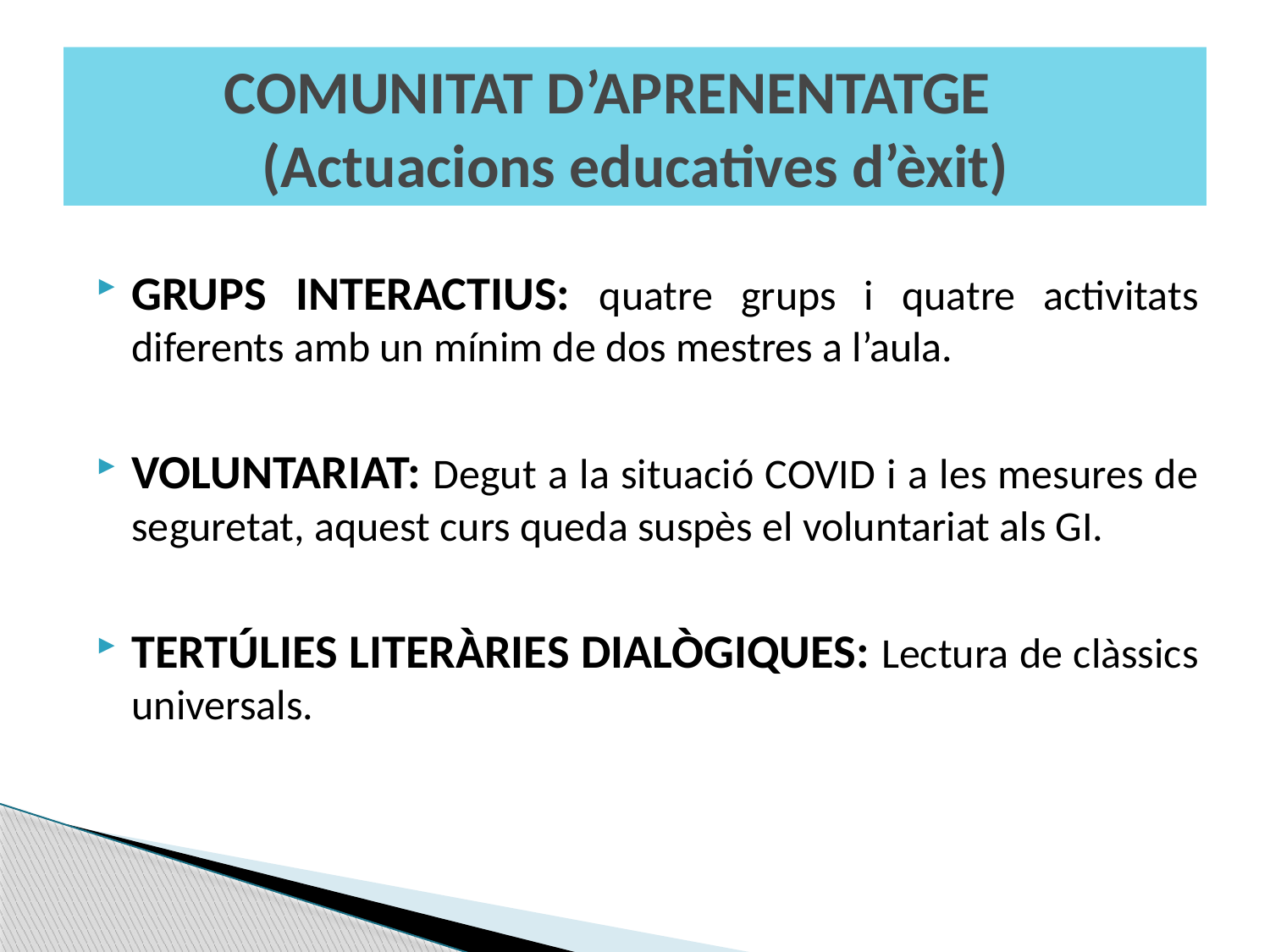

# COMUNITAT D’APRENENTATGE     (Actuacions educatives d’èxit)
GRUPS INTERACTIUS: quatre grups i quatre activitats diferents amb un mínim de dos mestres a l’aula.

VOLUNTARIAT: Degut a la situació COVID i a les mesures de seguretat, aquest curs queda suspès el voluntariat als GI.

TERTÚLIES LITERÀRIES DIALÒGIQUES: Lectura de clàssics universals.